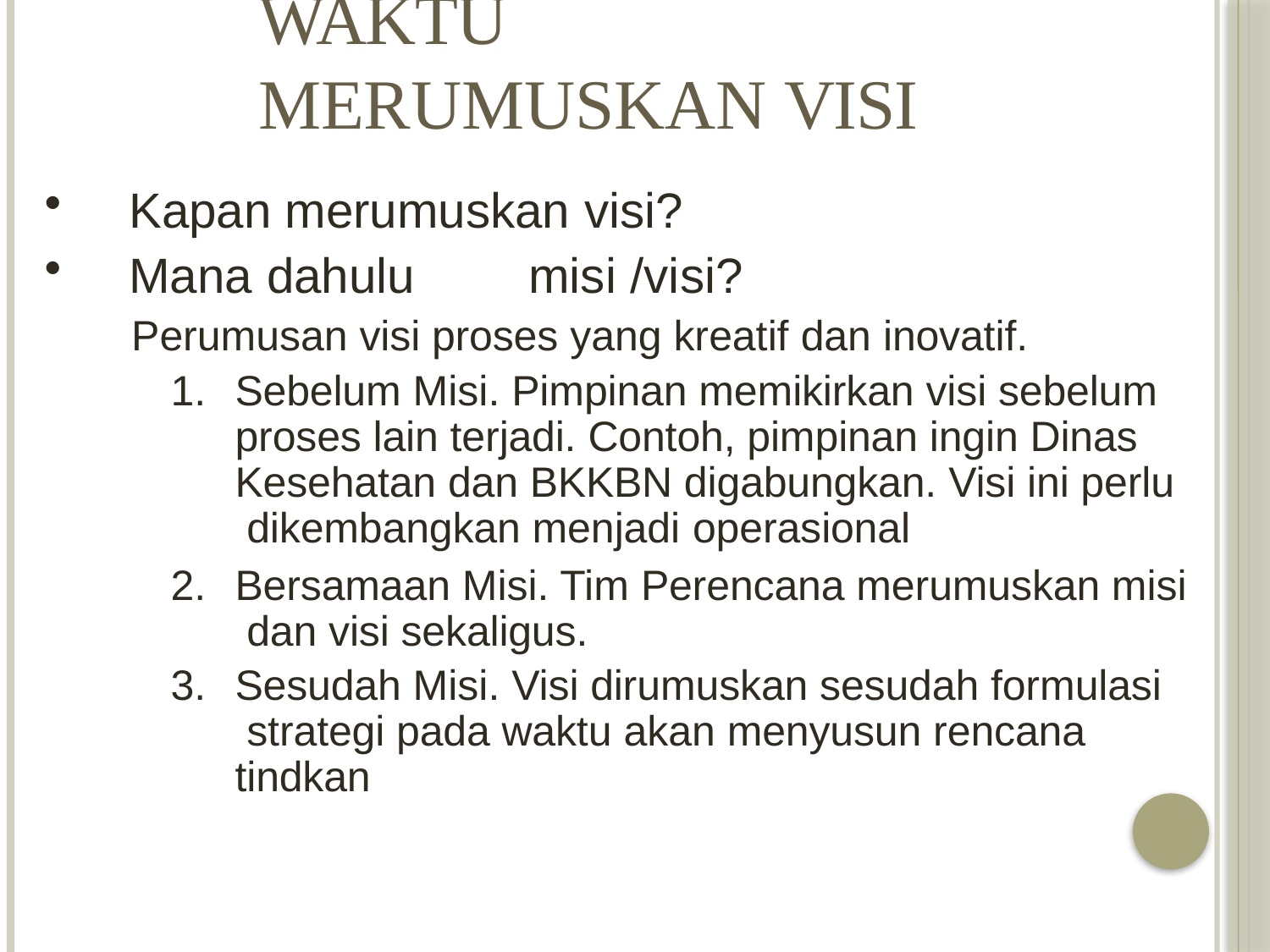

# Waktu merumuskan Visi
Kapan merumuskan visi?
Mana dahulu	misi /visi?
Perumusan visi proses yang kreatif dan inovatif.
Sebelum Misi. Pimpinan memikirkan visi sebelum  proses lain terjadi. Contoh, pimpinan ingin Dinas  Kesehatan dan BKKBN digabungkan. Visi ini perlu  dikembangkan menjadi operasional
Bersamaan Misi. Tim Perencana merumuskan misi  dan visi sekaligus.
Sesudah Misi. Visi dirumuskan sesudah formulasi  strategi pada waktu akan menyusun rencana  tindkan